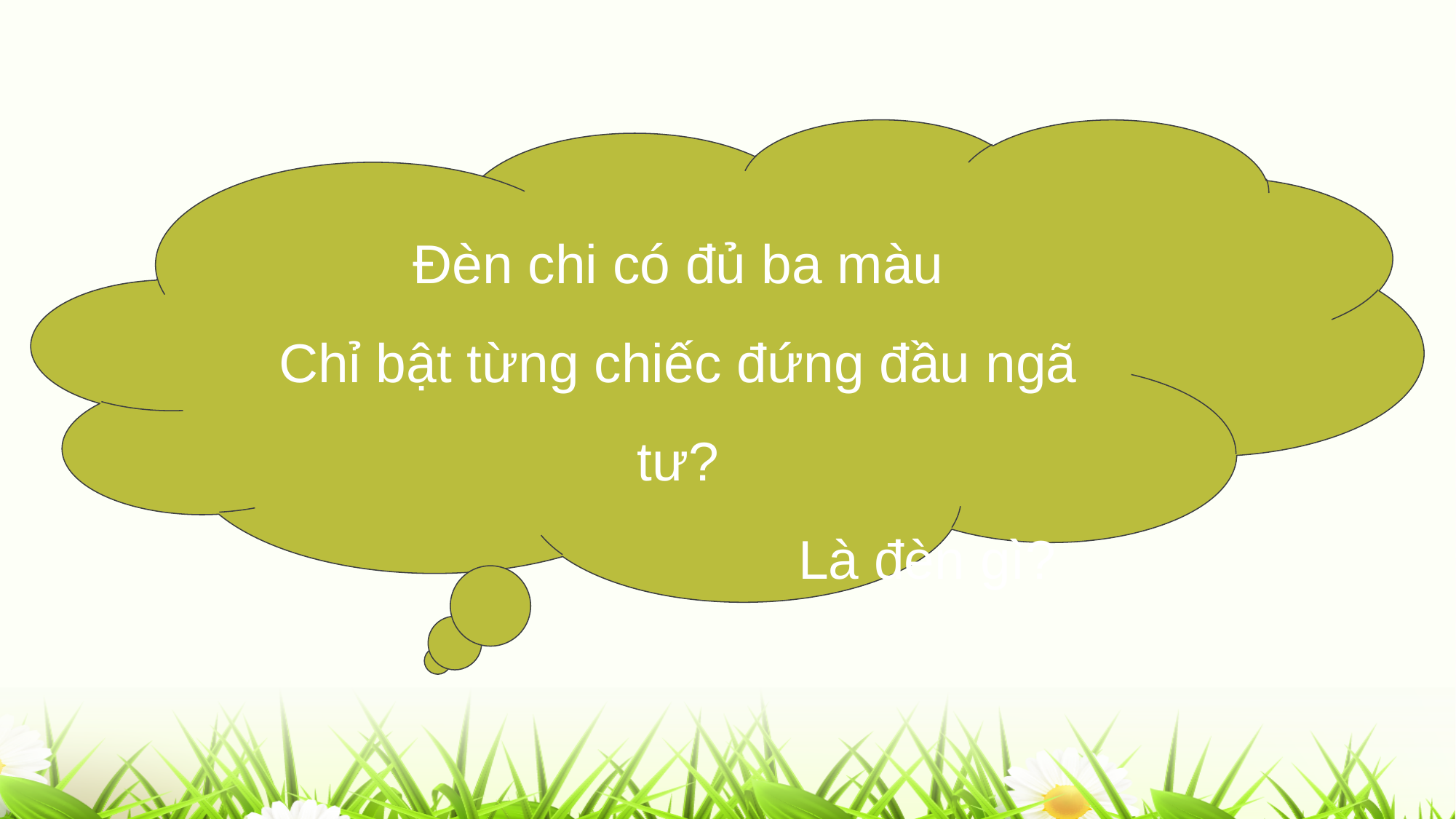

Đèn chi có đủ ba màu
Chỉ bật từng chiếc đứng đầu ngã tư?
                                 Là đèn gì?